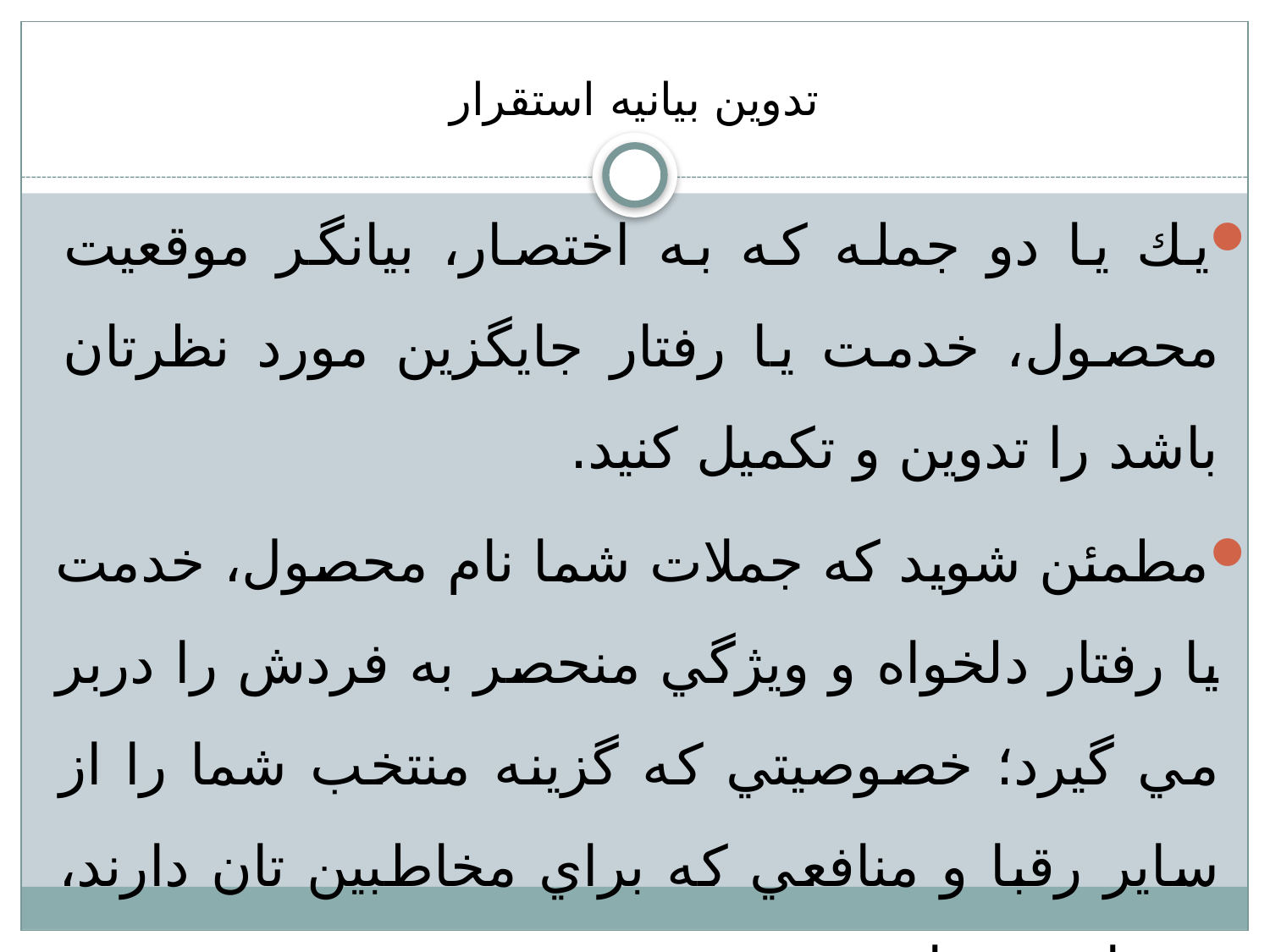

# تدوين بيانيه استقرار
يك يا دو جمله كه به اختصار، بيانگر موقعيت محصول، خدمت يا رفتار جايگزين مورد نظرتان باشد را تدوين و تكميل كنيد.
مطمئن شويد كه جملات شما نام محصول، خدمت يا رفتار دلخواه و ويژگي منحصر به فردش را دربر مي گيرد؛ خصوصيتي كه گزينه منتخب شما را از ساير رقبا و منافعي كه براي مخاطبين تان دارند، مجزا مي سازد